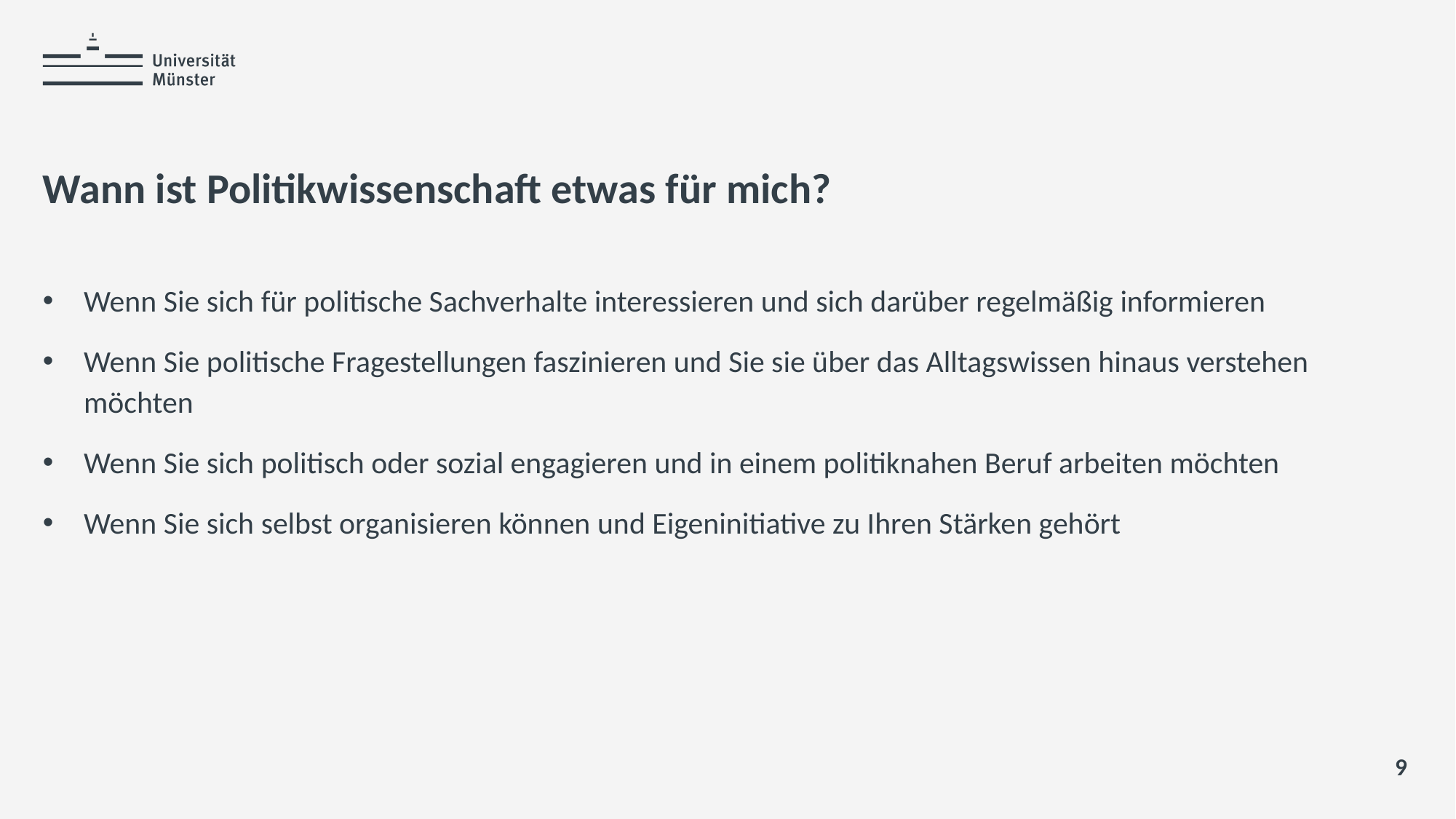

# Wann ist Politikwissenschaft etwas für mich?
Wenn Sie sich für politische Sachverhalte interessieren und sich darüber regelmäßig informieren
Wenn Sie politische Fragestellungen faszinieren und Sie sie über das Alltagswissen hinaus verstehen möchten
Wenn Sie sich politisch oder sozial engagieren und in einem politiknahen Beruf arbeiten möchten
Wenn Sie sich selbst organisieren können und Eigeninitiative zu Ihren Stärken gehört

9